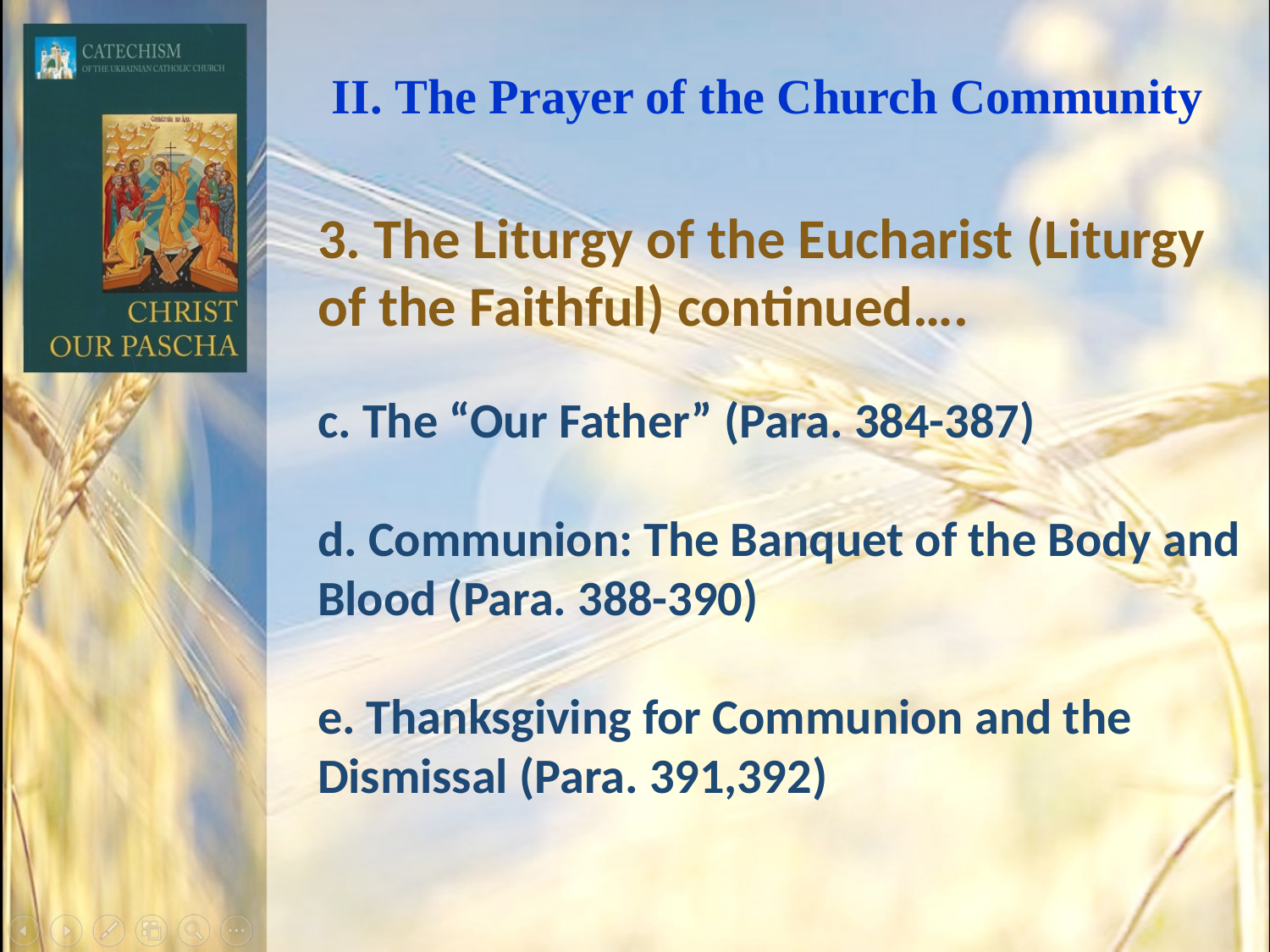

# ІІ. The Prayer of the Church Community
3. The Liturgy of the Eucharist (Liturgy of the Faithful) continued….

c. The “Our Father” (Para. 384-387)

d. Communion: The Banquet of the Body and Blood (Para. 388-390)

e. Thanksgiving for Communion and the Dismissal (Para. 391,392)